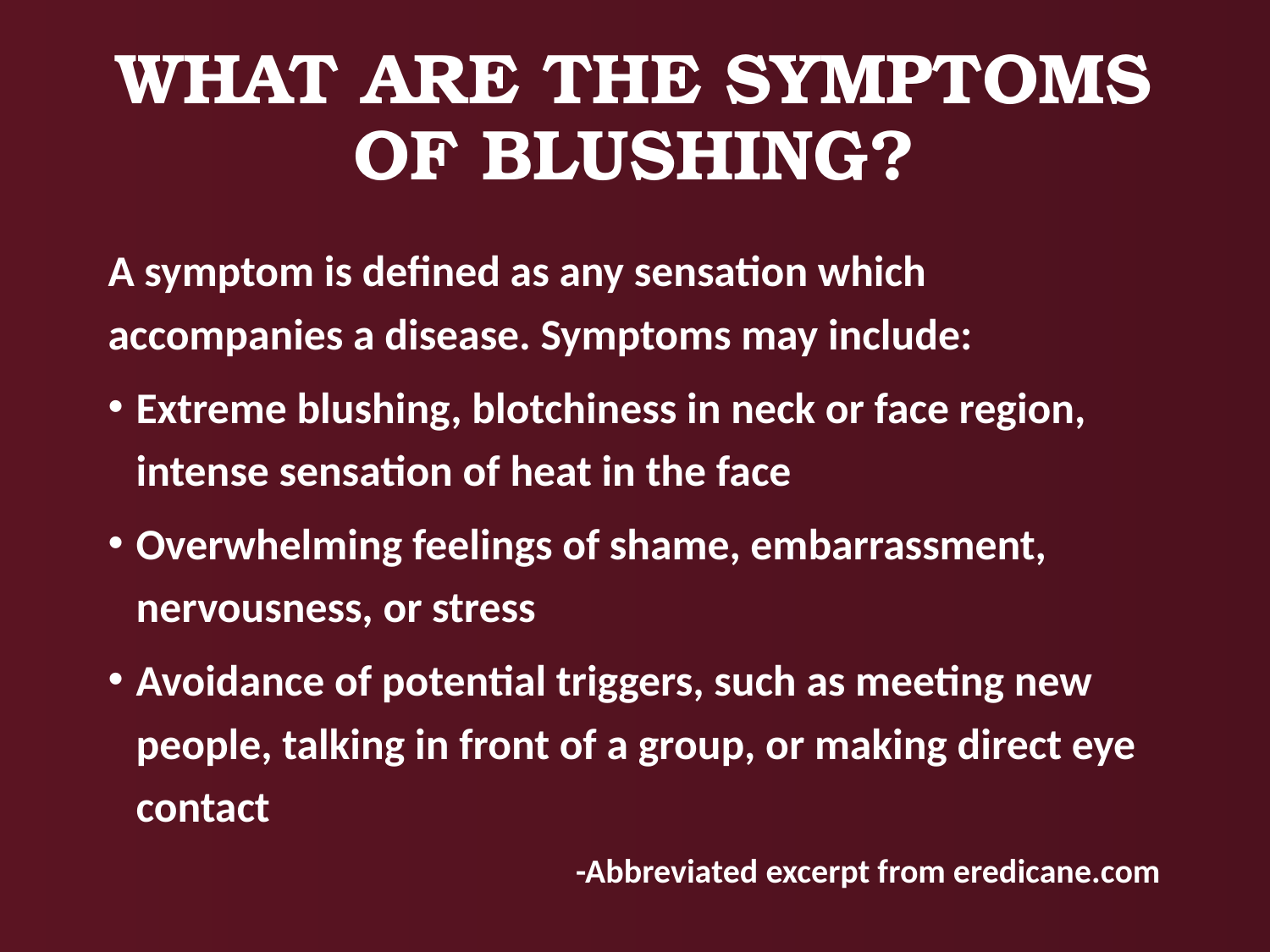

# What are the Symptoms of Blushing?
A symptom is defined as any sensation which accompanies a disease. Symptoms may include:
Extreme blushing, blotchiness in neck or face region, intense sensation of heat in the face
Overwhelming feelings of shame, embarrassment, nervousness, or stress
Avoidance of potential triggers, such as meeting new people, talking in front of a group, or making direct eye contact
-Abbreviated excerpt from eredicane.com
3